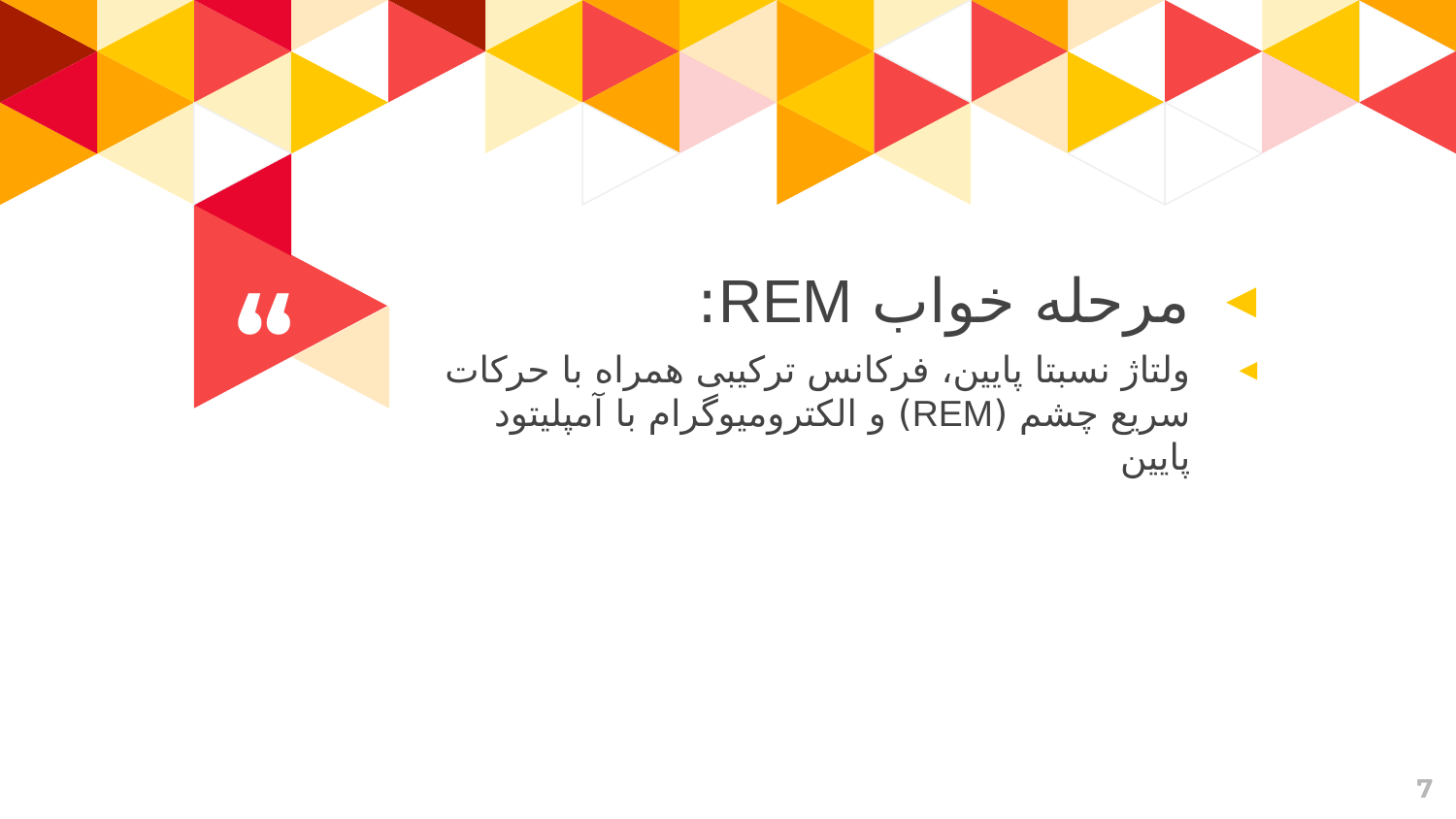

مرحله خواب REM:
ولتاژ نسبتا پایین، فرکانس ترکیبی همراه با حرکات سریع چشم (REM) و الکترومیوگرام با آمپلیتود پایین
7